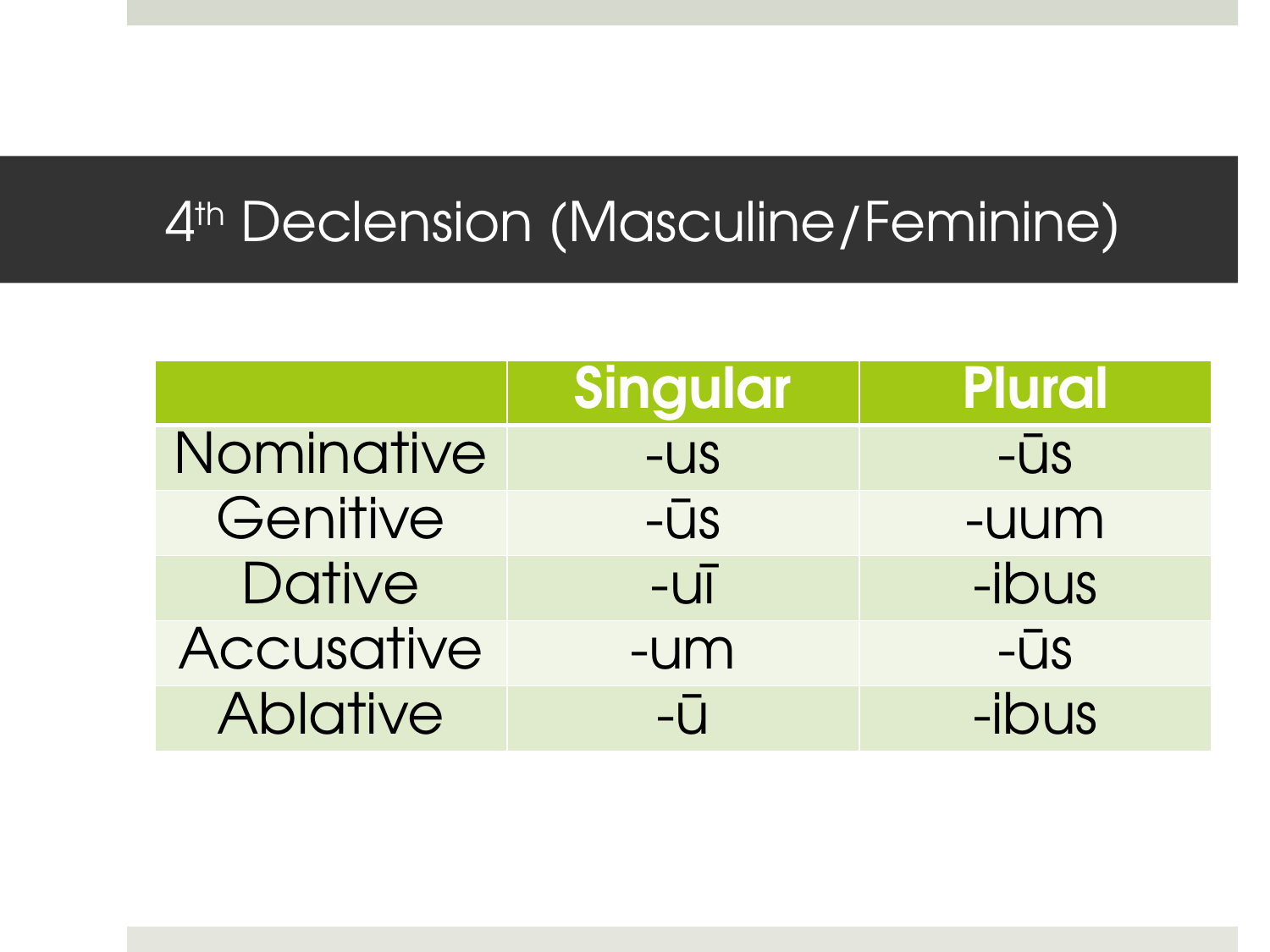

# 4th Declension (Masculine/Feminine)
|  | Singular | Plural |
| --- | --- | --- |
| Nominative | -us | -ūs |
| Genitive | -ūs | -uum |
| Dative | -uī | -ibus |
| Accusative | -um | -ūs |
| Ablative | -ū | -ibus |